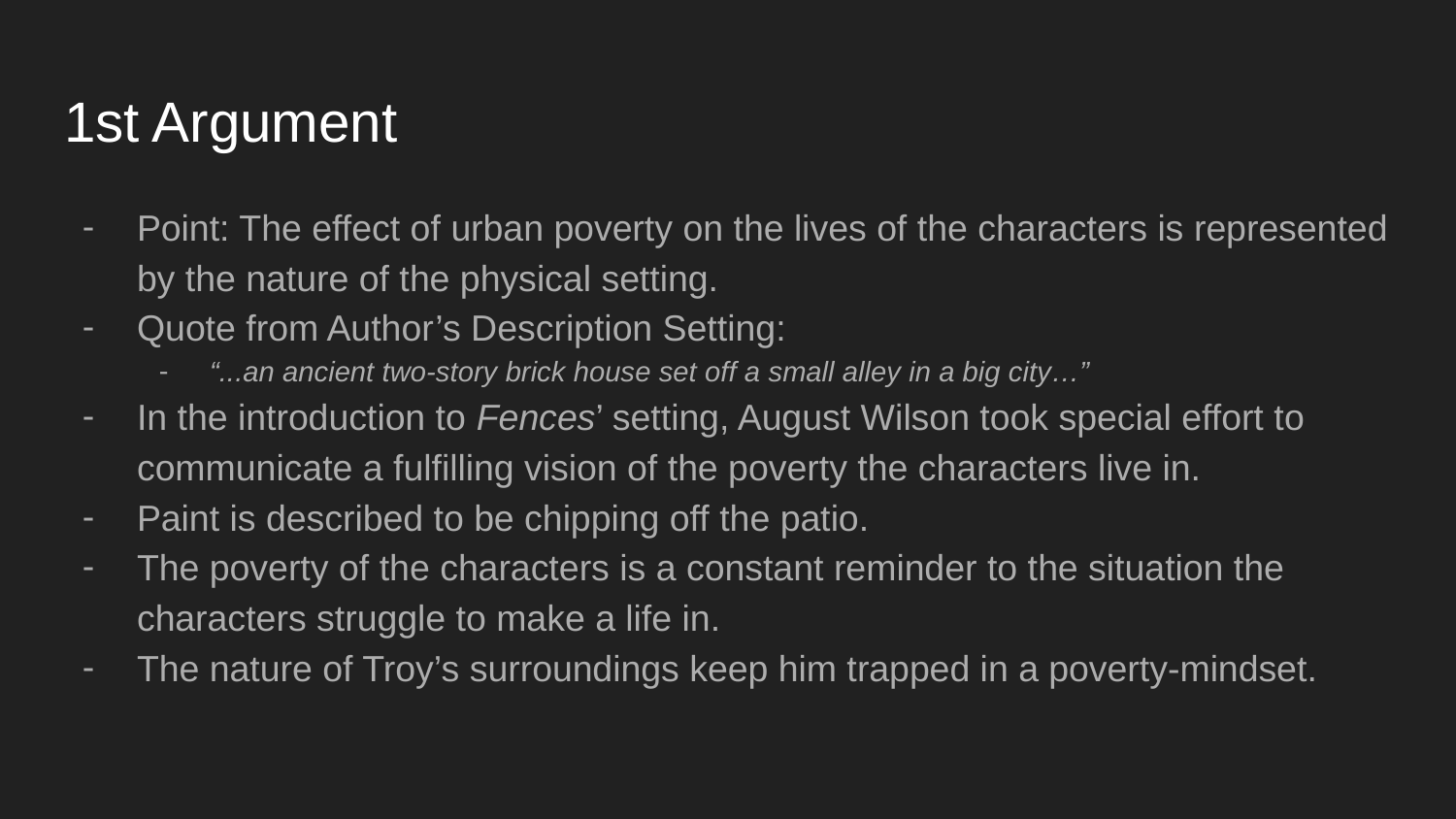

# 1st Argument
Point: The effect of urban poverty on the lives of the characters is represented by the nature of the physical setting.
Quote from Author’s Description Setting:
“...an ancient two-story brick house set off a small alley in a big city…”
In the introduction to Fences’ setting, August Wilson took special effort to communicate a fulfilling vision of the poverty the characters live in.
Paint is described to be chipping off the patio.
The poverty of the characters is a constant reminder to the situation the characters struggle to make a life in.
The nature of Troy’s surroundings keep him trapped in a poverty-mindset.